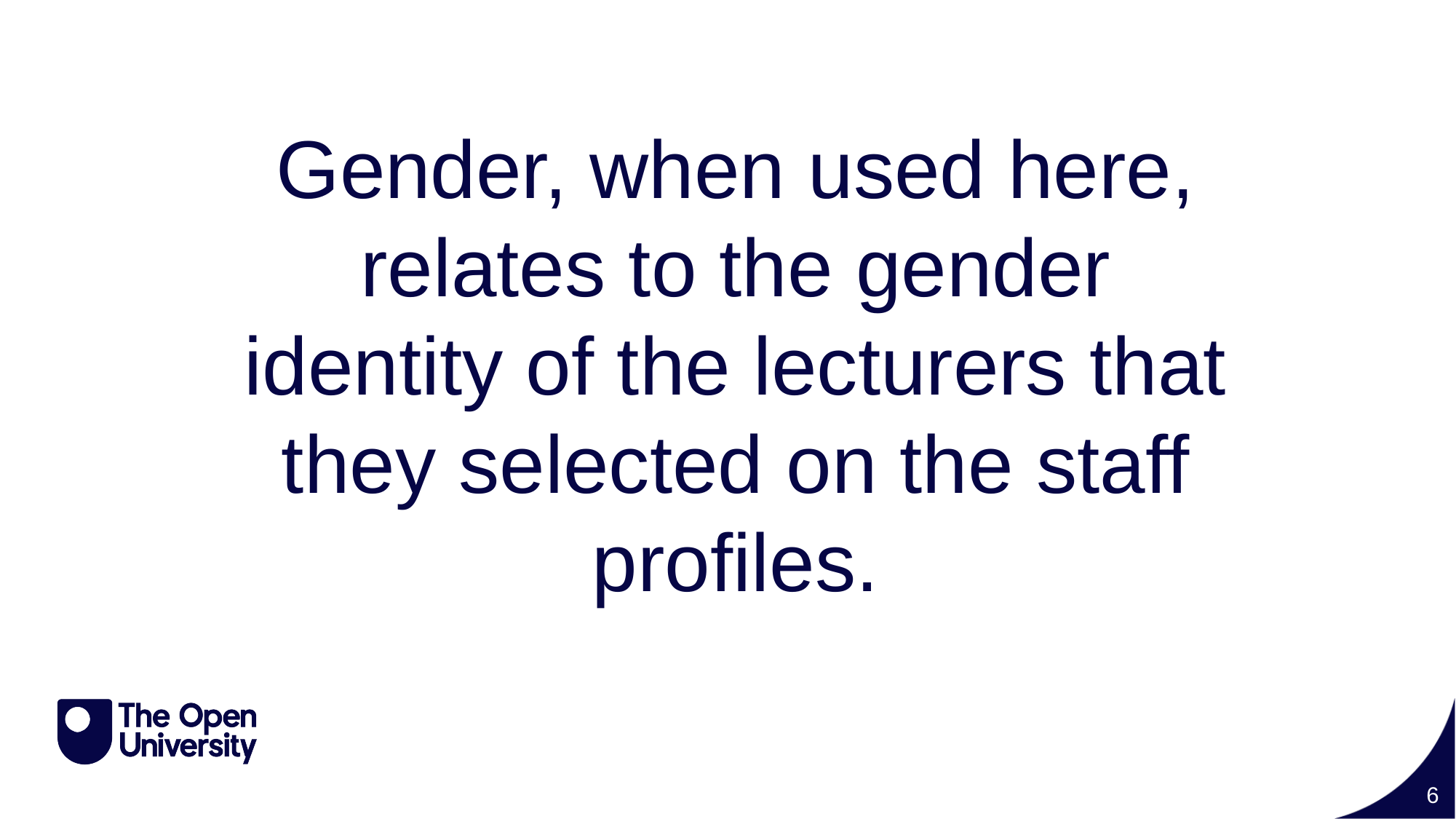

Gender Identity
Gender, when used here, relates to the gender identity of the lecturers that they selected on the staff profiles.